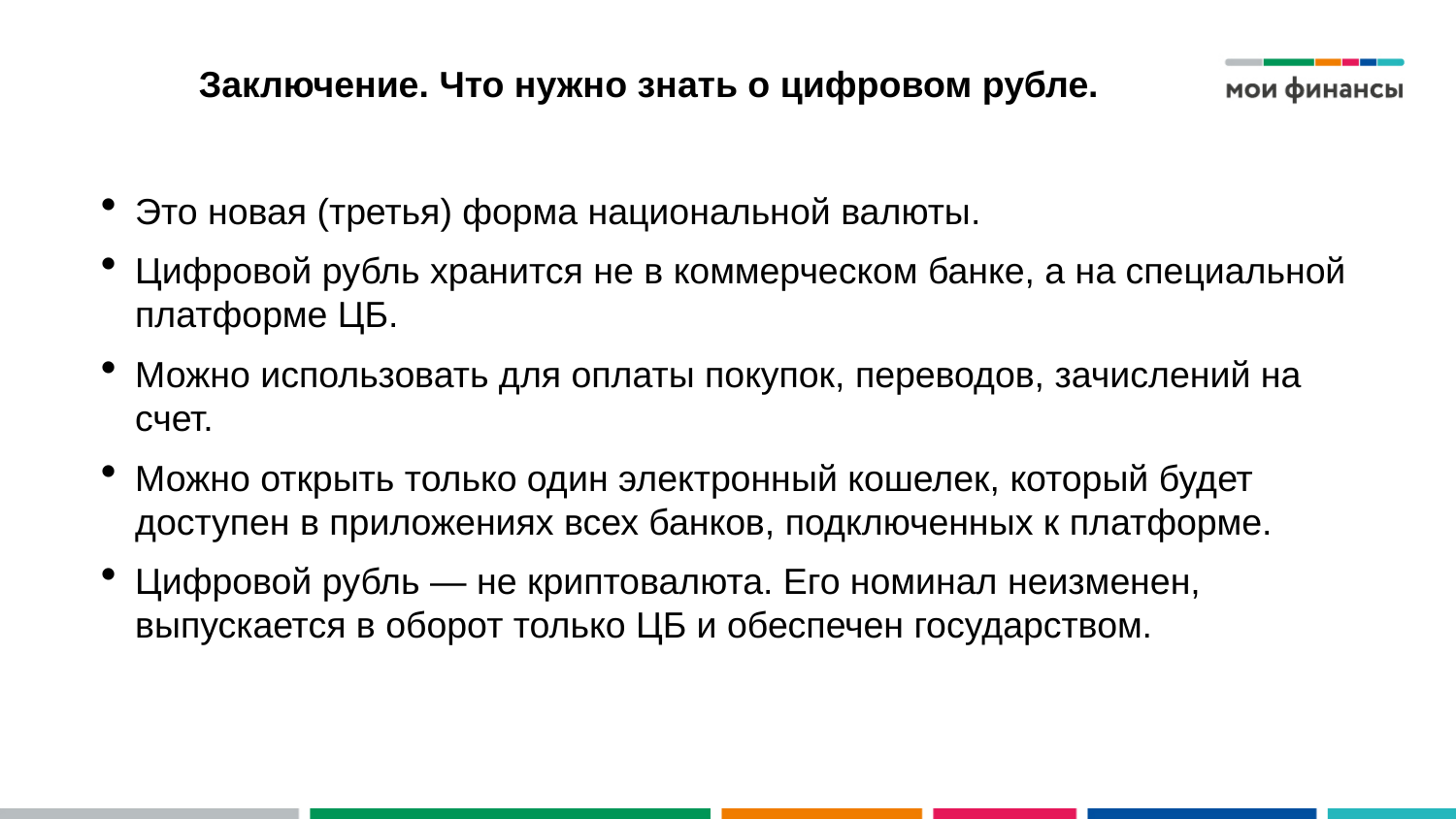

# Заключение. Что нужно знать о цифровом рубле.
Это новая (третья) форма национальной валюты.
Цифровой рубль хранится не в коммерческом банке, а на специальной платформе ЦБ.
Можно использовать для оплаты покупок, переводов, зачислений на счет.
Можно открыть только один электронный кошелек, который будет доступен в приложениях всех банков, подключенных к платформе.
Цифровой рубль — не криптовалюта. Его номинал неизменен, выпускается в оборот только ЦБ и обеспечен государством.